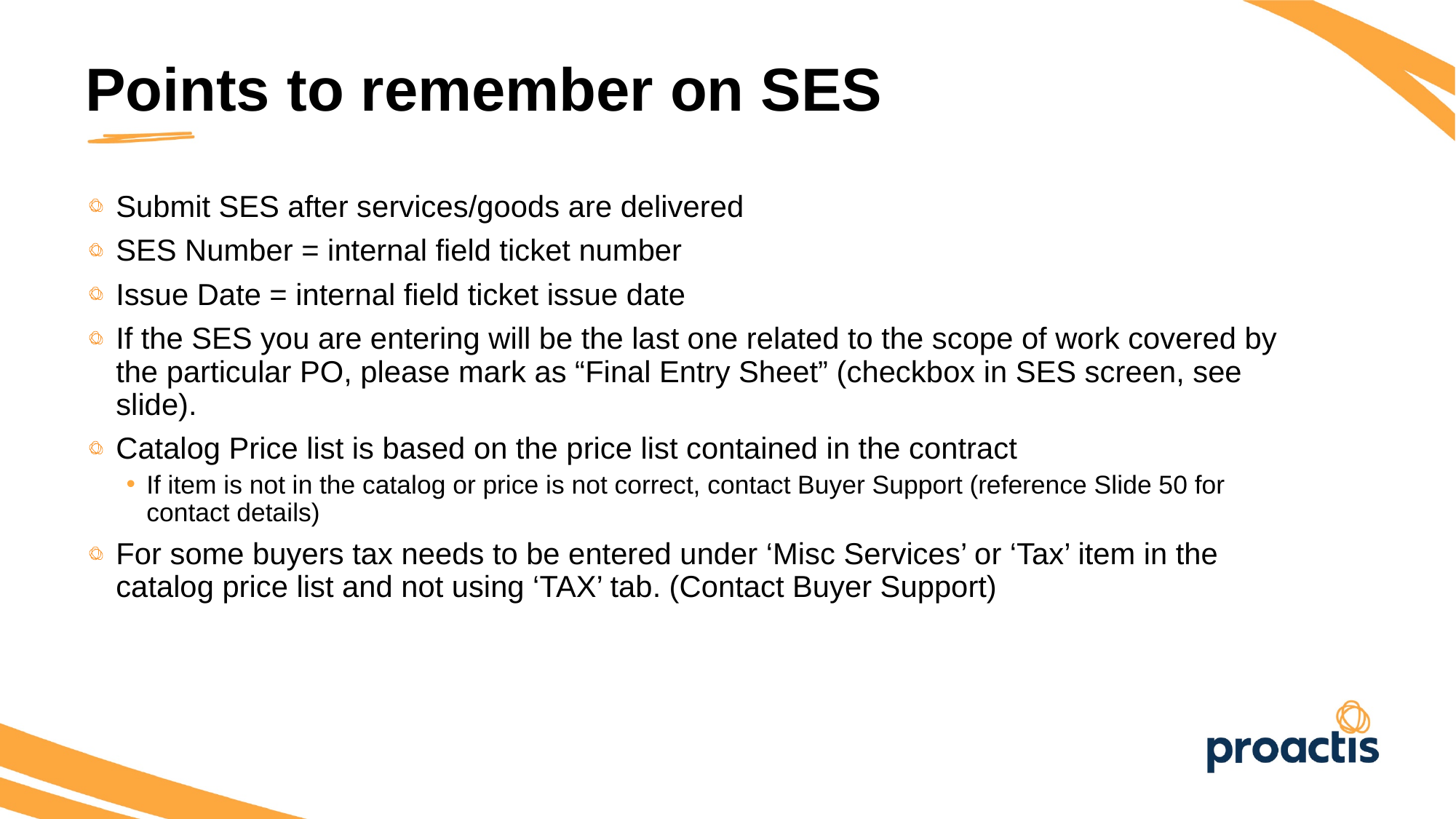

Points to remember on SES

Submit SES after services/goods are delivered
SES Number = internal field ticket number
Issue Date = internal field ticket issue date
If the SES you are entering will be the last one related to the scope of work covered by the particular PO, please mark as “Final Entry Sheet” (checkbox in SES screen, see slide).
Catalog Price list is based on the price list contained in the contract
If item is not in the catalog or price is not correct, contact Buyer Support (reference Slide 50 for contact details)
For some buyers tax needs to be entered under ‘Misc Services’ or ‘Tax’ item in the catalog price list and not using ‘TAX’ tab. (Contact Buyer Support)